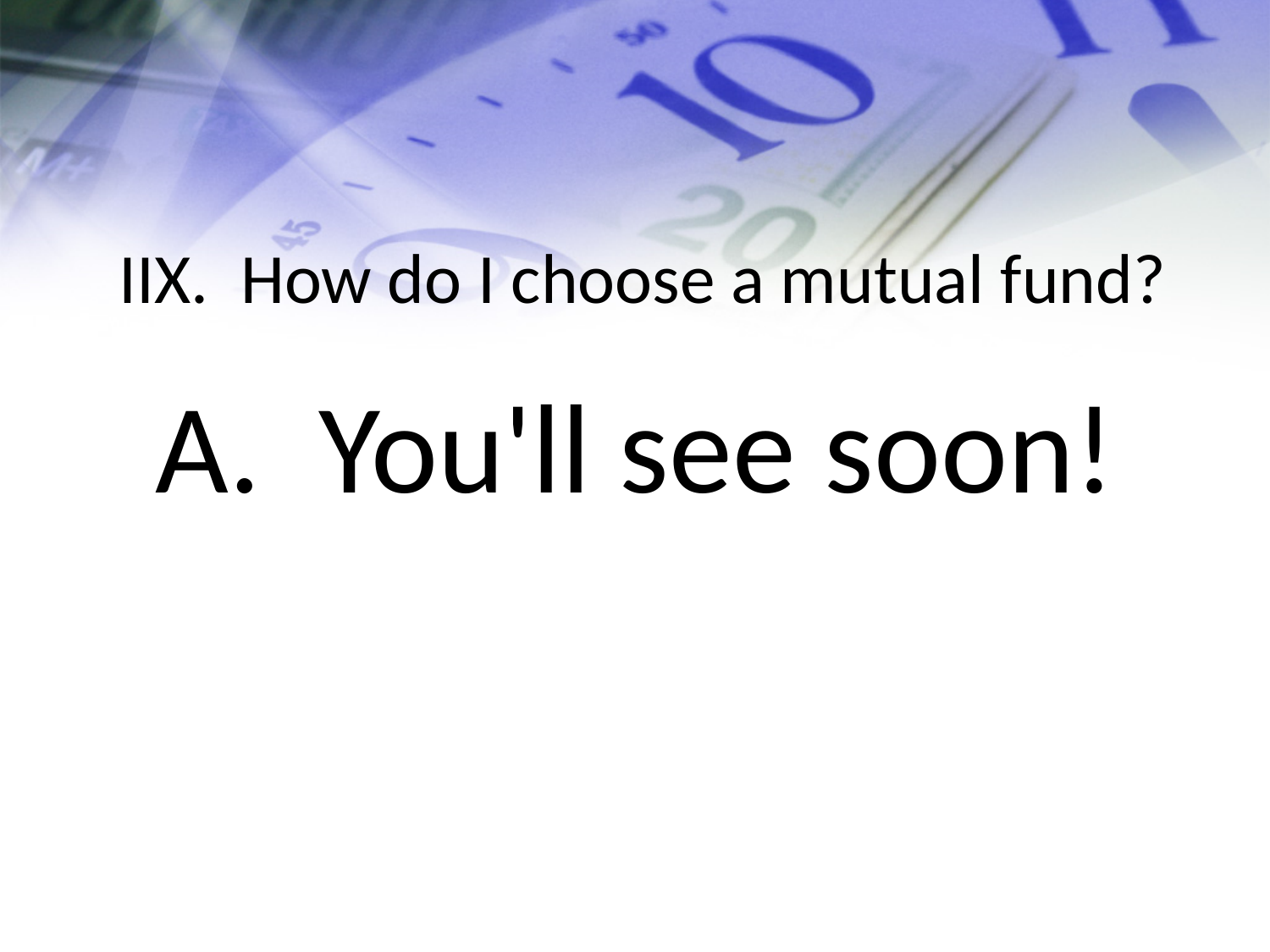

# IIX.  How do I choose a mutual fund?
A.  You'll see soon!